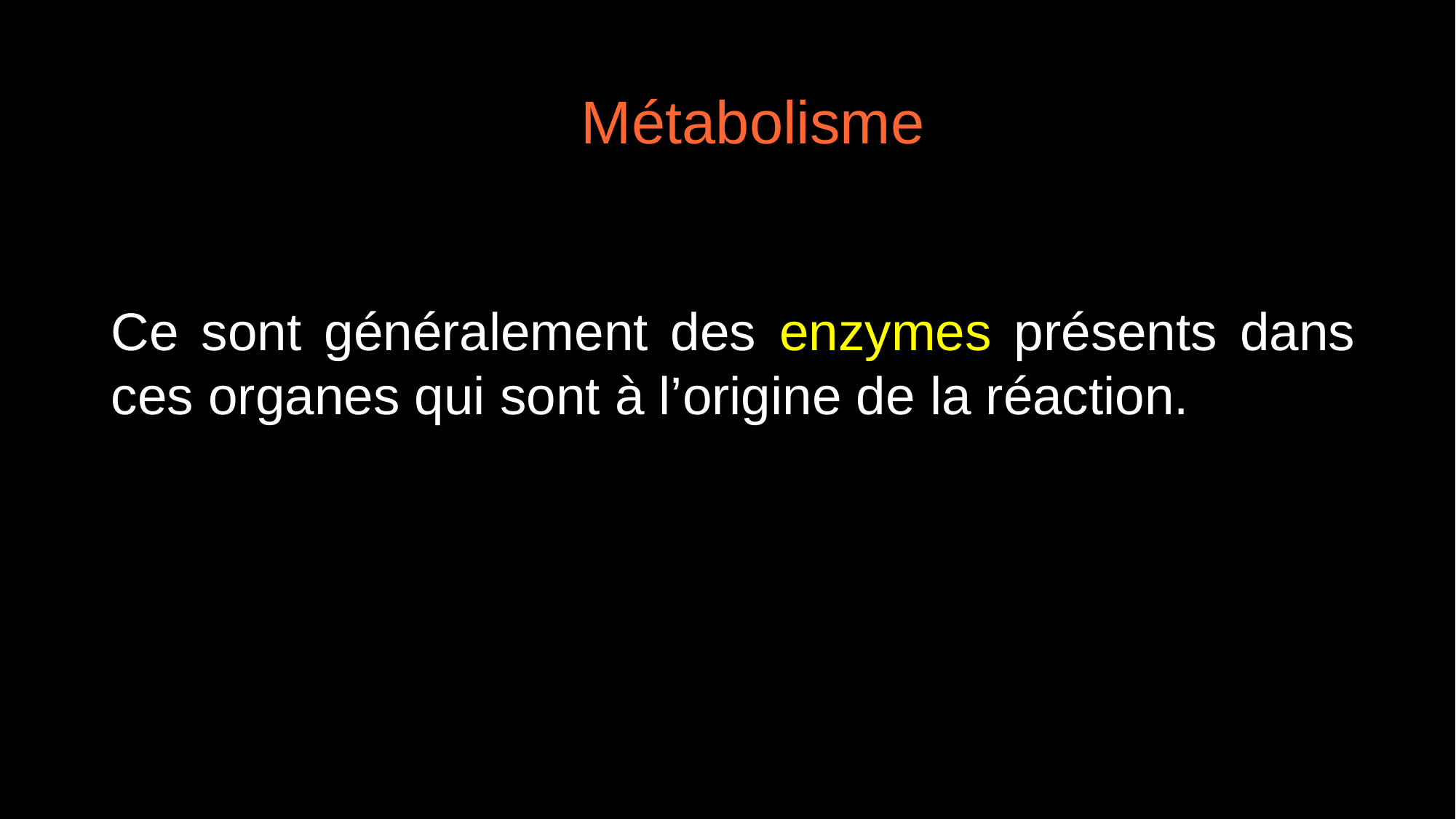

Métabolisme
Ce sont généralement des enzymes présents dans ces organes qui sont à l’origine de la réaction.